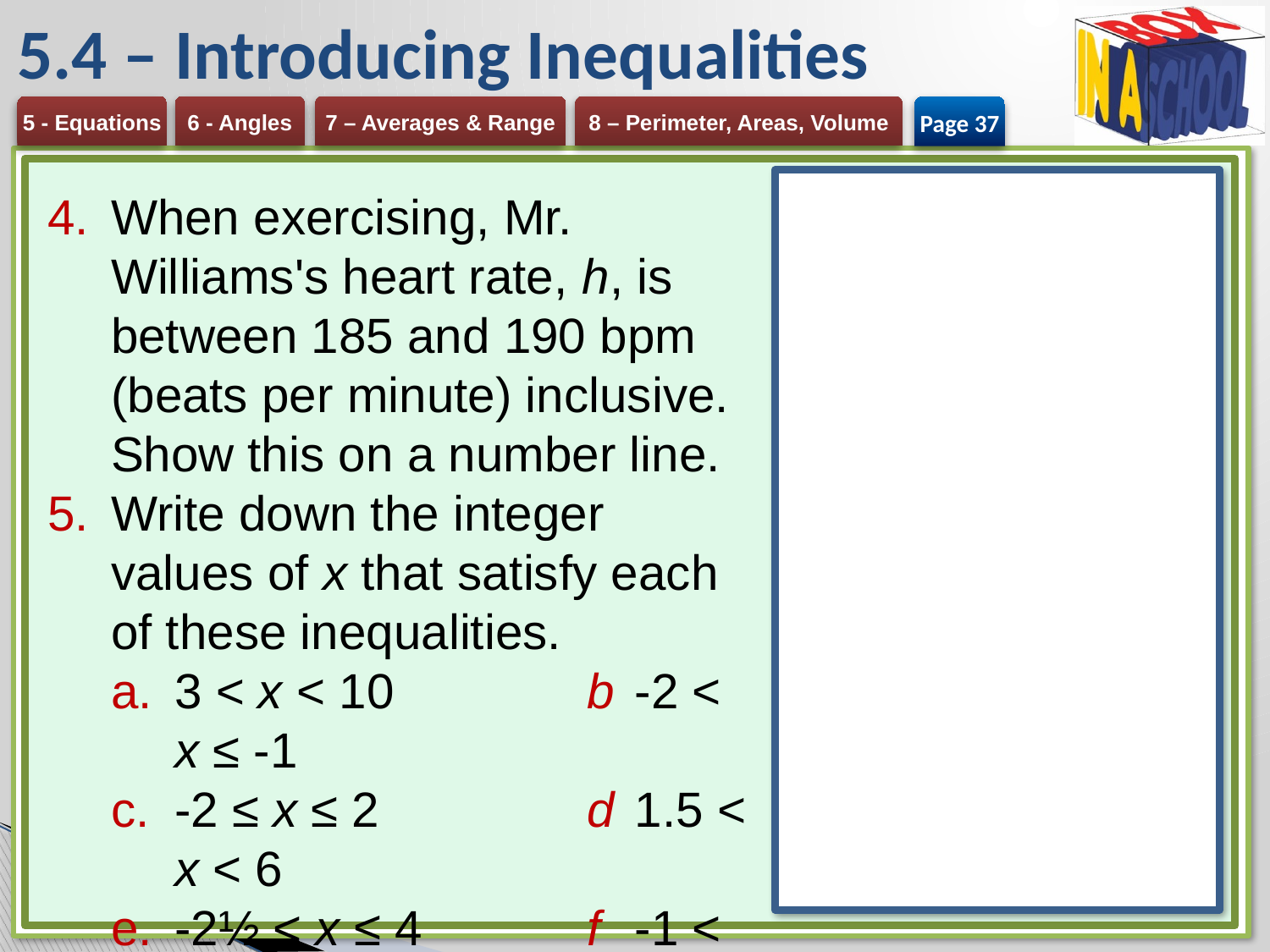

# 5.4 – Introducing Inequalities
Page 37
When exercising, Mr. Williams's heart rate, h, is between 185 and 190 bpm (beats per minute) inclusive.
Show this on a number line.
Write down the integer values of x that satisfy each of these inequalities.
3 < x < 10	b	-2 < x ≤ -1
-2 ≤ x ≤ 2	d	1.5 < x < 6
-2½ < x ≤ 4 	f	-1 < x < 1